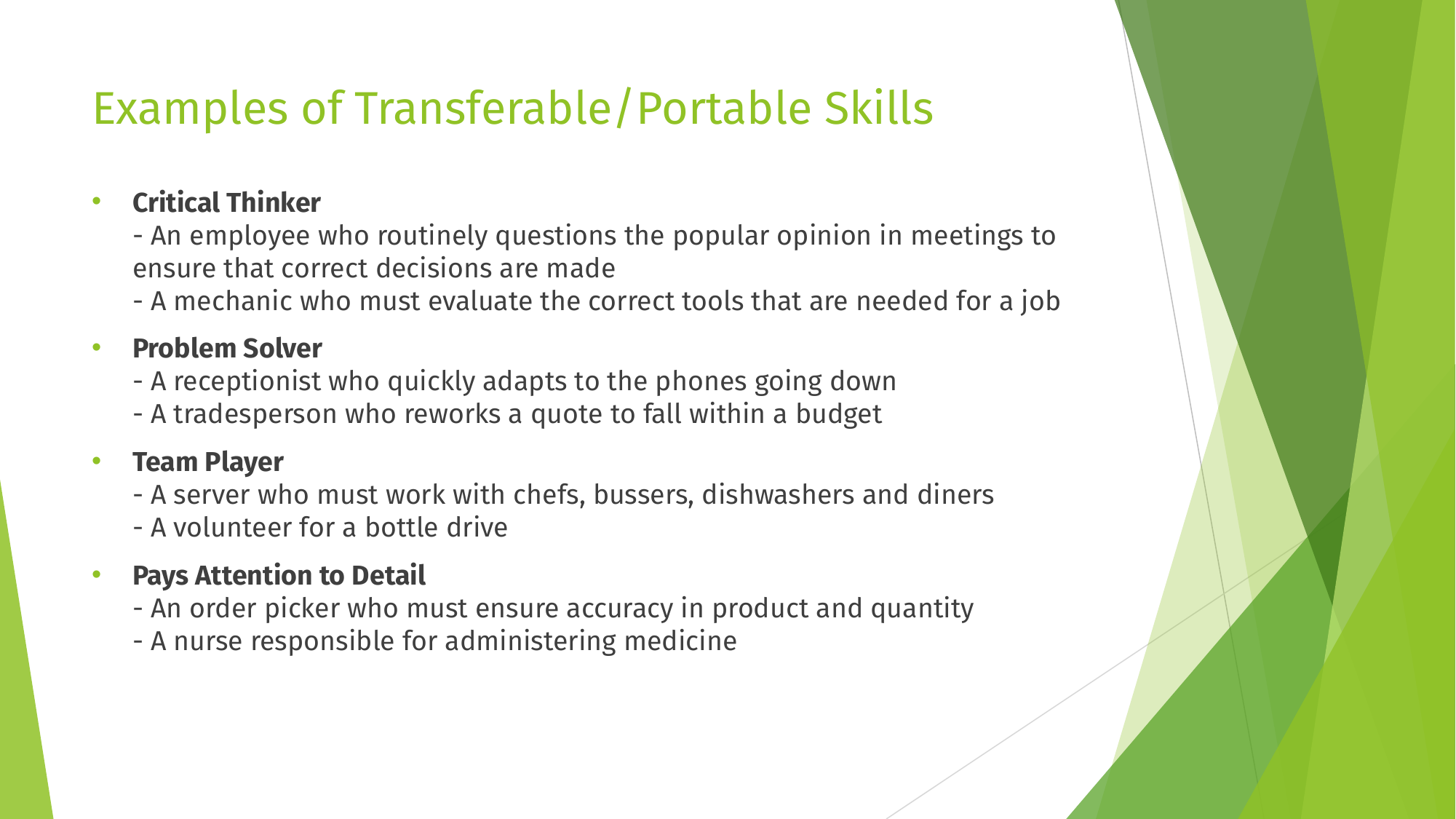

# Examples of Transferable/Portable Skills
Critical Thinker
- An employee who routinely questions the popular opinion in meetings to ensure that correct decisions are made
- A mechanic who must evaluate the correct tools that are needed for a job
Problem Solver
- A receptionist who quickly adapts to the phones going down
- A tradesperson who reworks a quote to fall within a budget
Team Player
- A server who must work with chefs, bussers, dishwashers and diners
- A volunteer for a bottle drive
Pays Attention to Detail
- An order picker who must ensure accuracy in product and quantity
- A nurse responsible for administering medicine